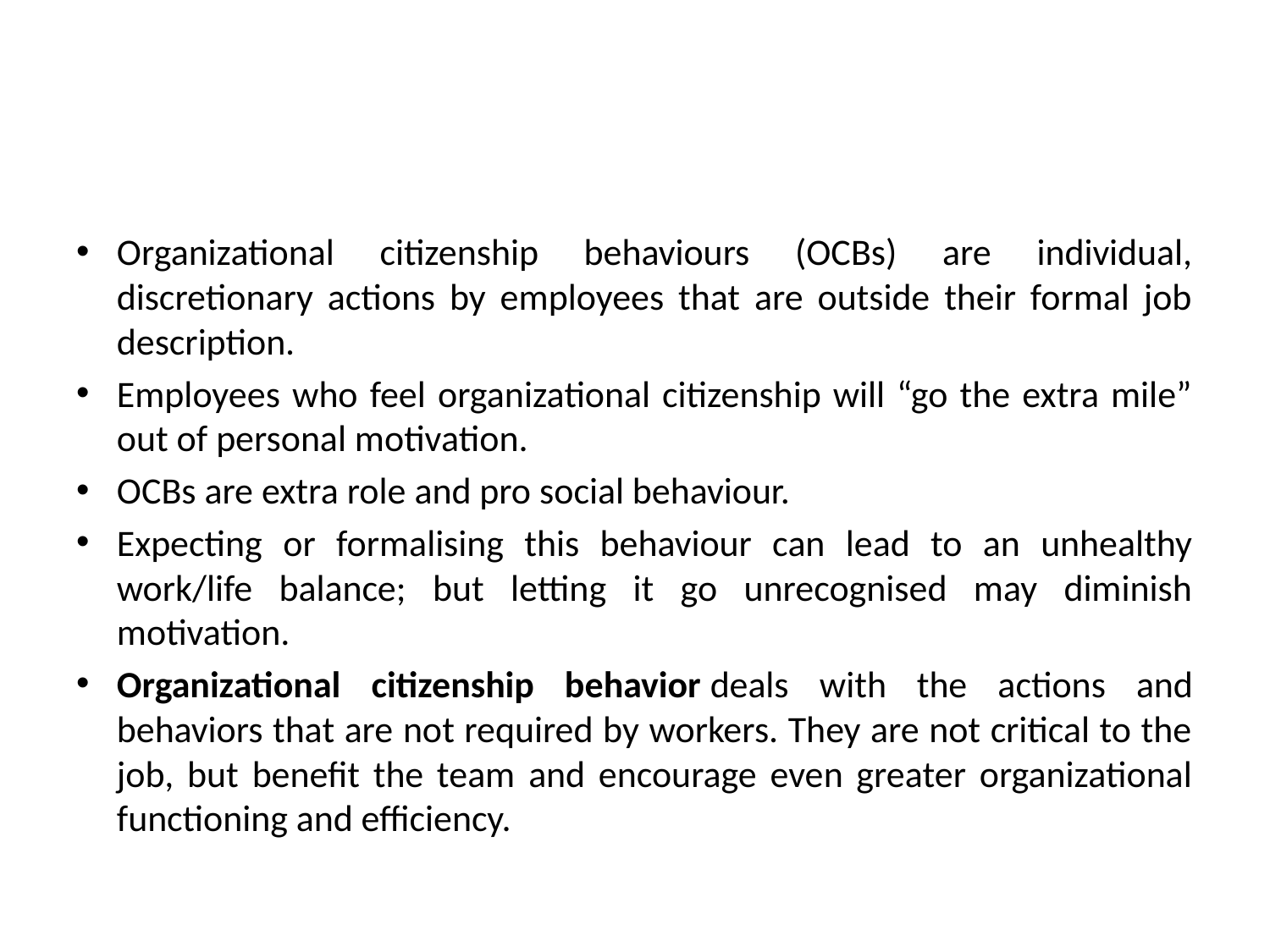

#
Organizational citizenship behaviours (OCBs) are individual, discretionary actions by employees that are outside their formal job description.
Employees who feel organizational citizenship will “go the extra mile” out of personal motivation.
OCBs are extra role and pro social behaviour.
Expecting or formalising this behaviour can lead to an unhealthy work/life balance; but letting it go unrecognised may diminish motivation.
Organizational citizenship behavior deals with the actions and behaviors that are not required by workers. They are not critical to the job, but benefit the team and encourage even greater organizational functioning and efficiency.